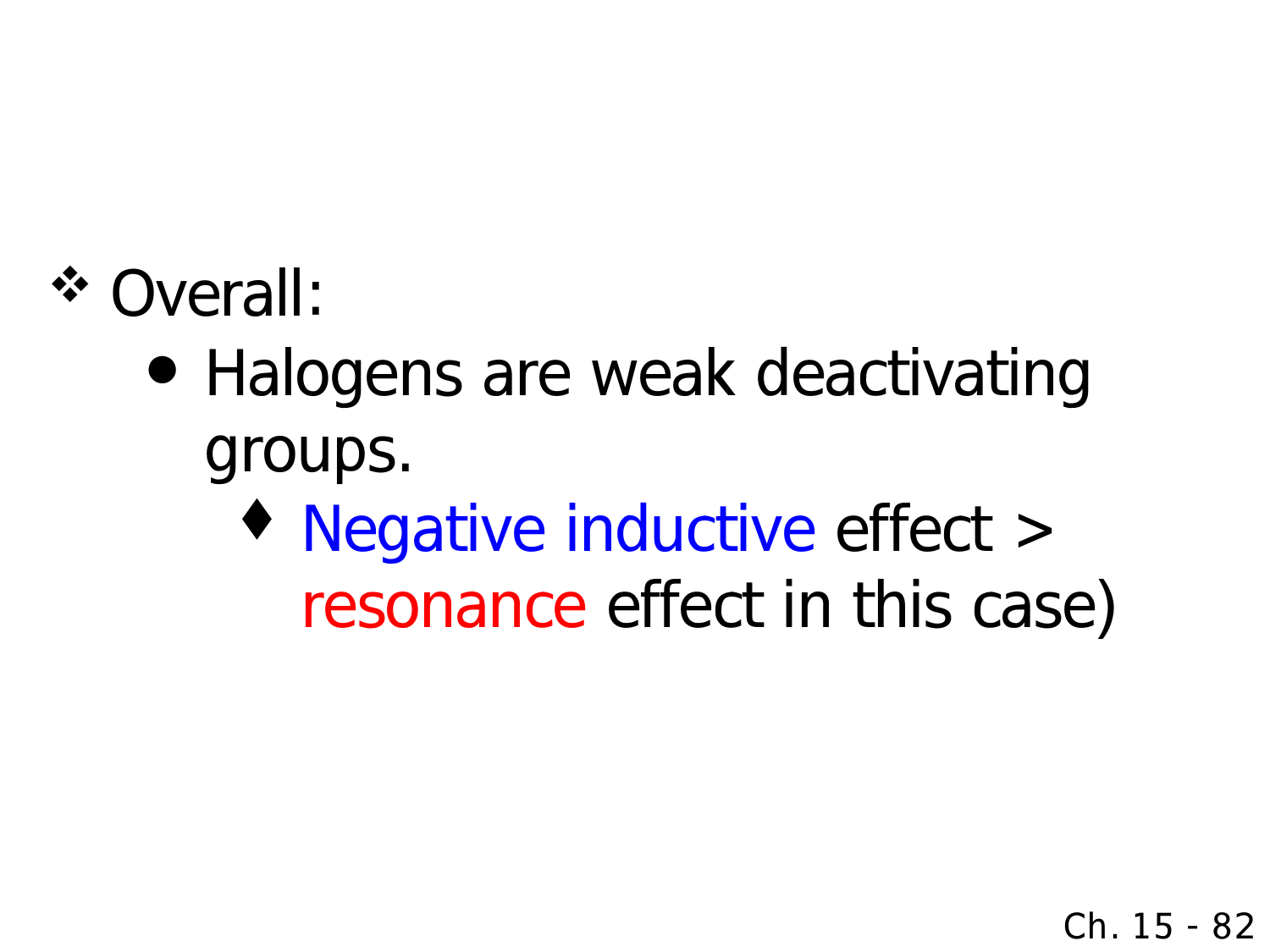

Overall:
Halogens are weak deactivating groups.
Negative inductive effect > resonance effect in this case)
Ch. 15 - 82